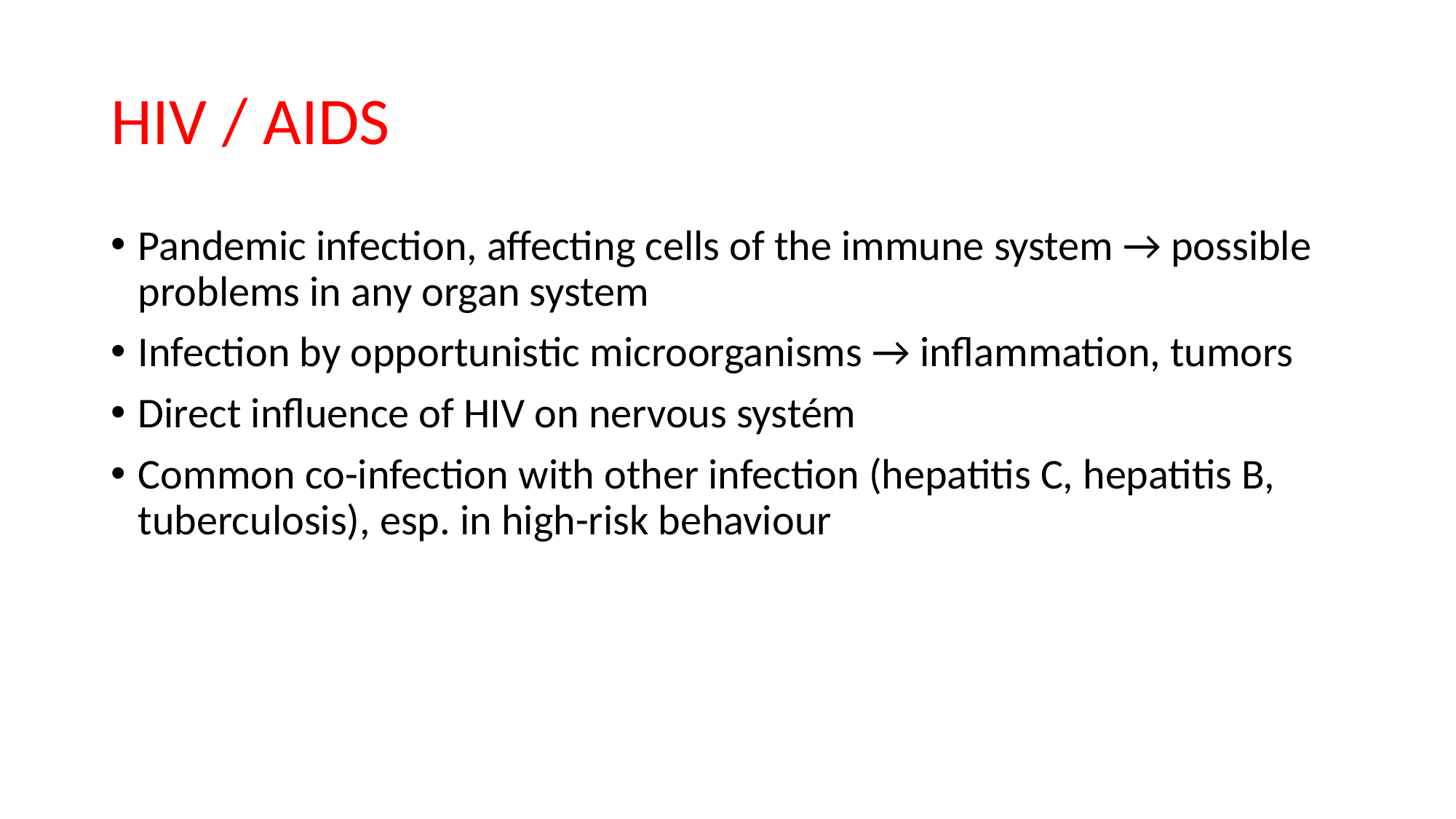

# HIV / AIDS
Pandemic infection, affecting cells of the immune system → possible problems in any organ system
Infection by opportunistic microorganisms → inflammation, tumors
Direct influence of HIV on nervous systém
Common co-infection with other infection (hepatitis C, hepatitis B, tuberculosis), esp. in high-risk behaviour